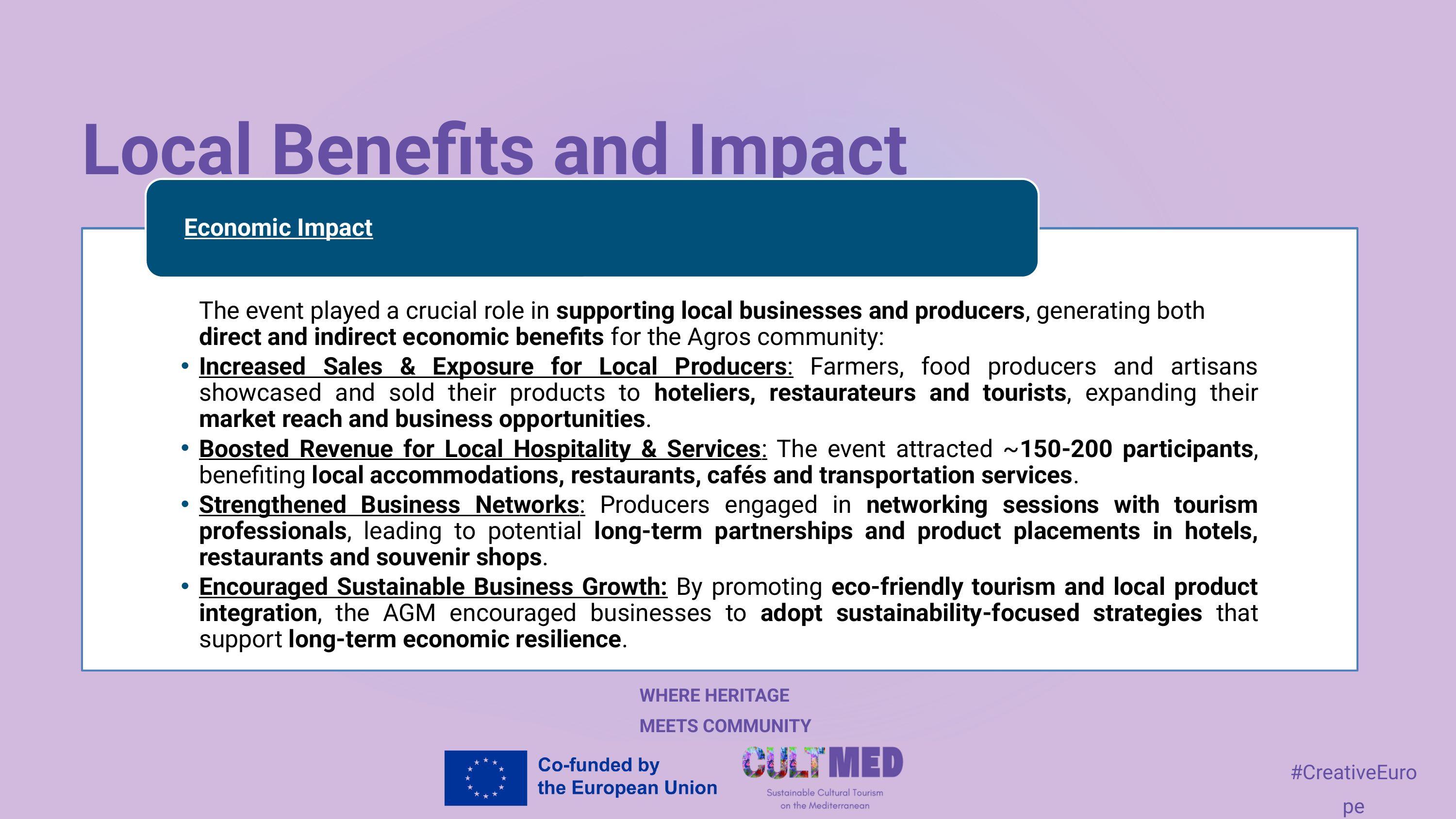

Local Benefits and Impact

Economic Impact

	The event played a crucial role in supporting local businesses and producers, generating both direct and indirect economic benefits for the Agros community:
Increased Sales & Exposure for Local Producers: Farmers, food producers and artisans showcased and sold their products to hoteliers, restaurateurs and tourists, expanding their market reach and business opportunities.
Boosted Revenue for Local Hospitality & Services: The event attracted ~150-200 participants, benefiting local accommodations, restaurants, cafés and transportation services.
Strengthened Business Networks: Producers engaged in networking sessions with tourism professionals, leading to potential long-term partnerships and product placements in hotels, restaurants and souvenir shops.
Encouraged Sustainable Business Growth: By promoting eco-friendly tourism and local product integration, the AGM encouraged businesses to adopt sustainability-focused strategies that support long-term economic resilience.

WHERE HERITAGE
MEETS COMMUNITY

#CreativeEurope